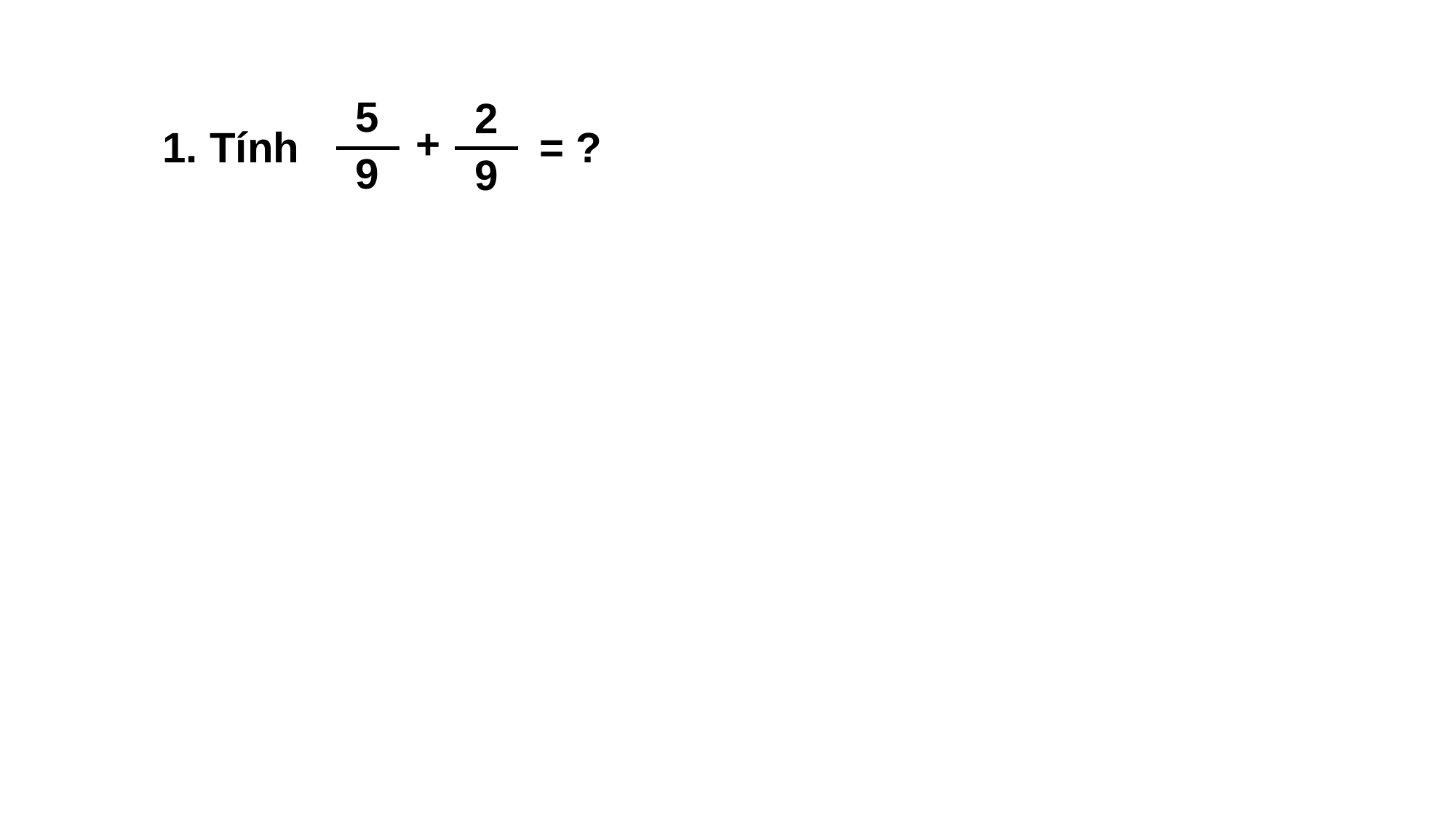

5
9
2
9
+
1. Tính
= ?